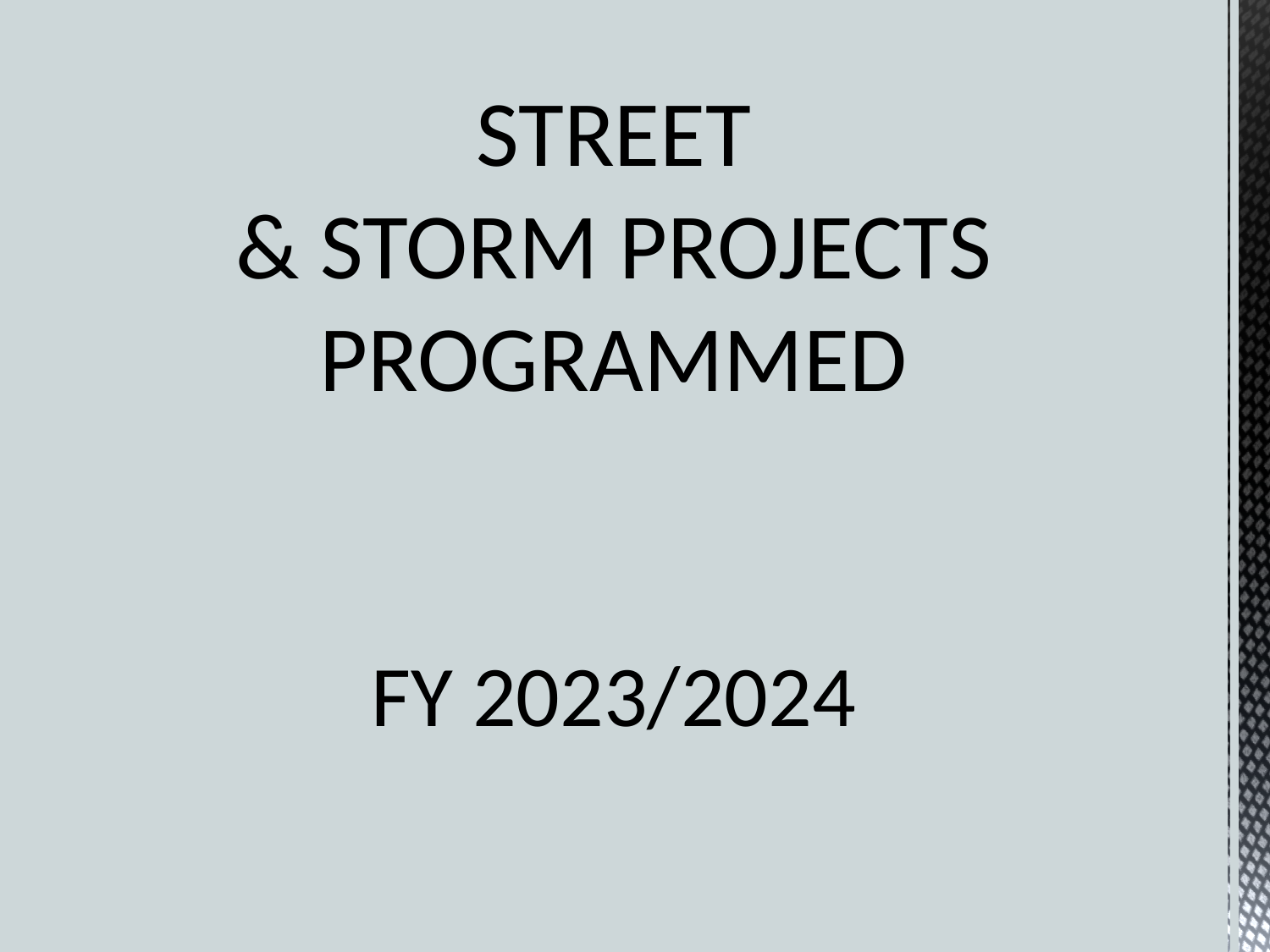

# STREET & STORM PROJECTS PROGRAMMED FY 2023/2024